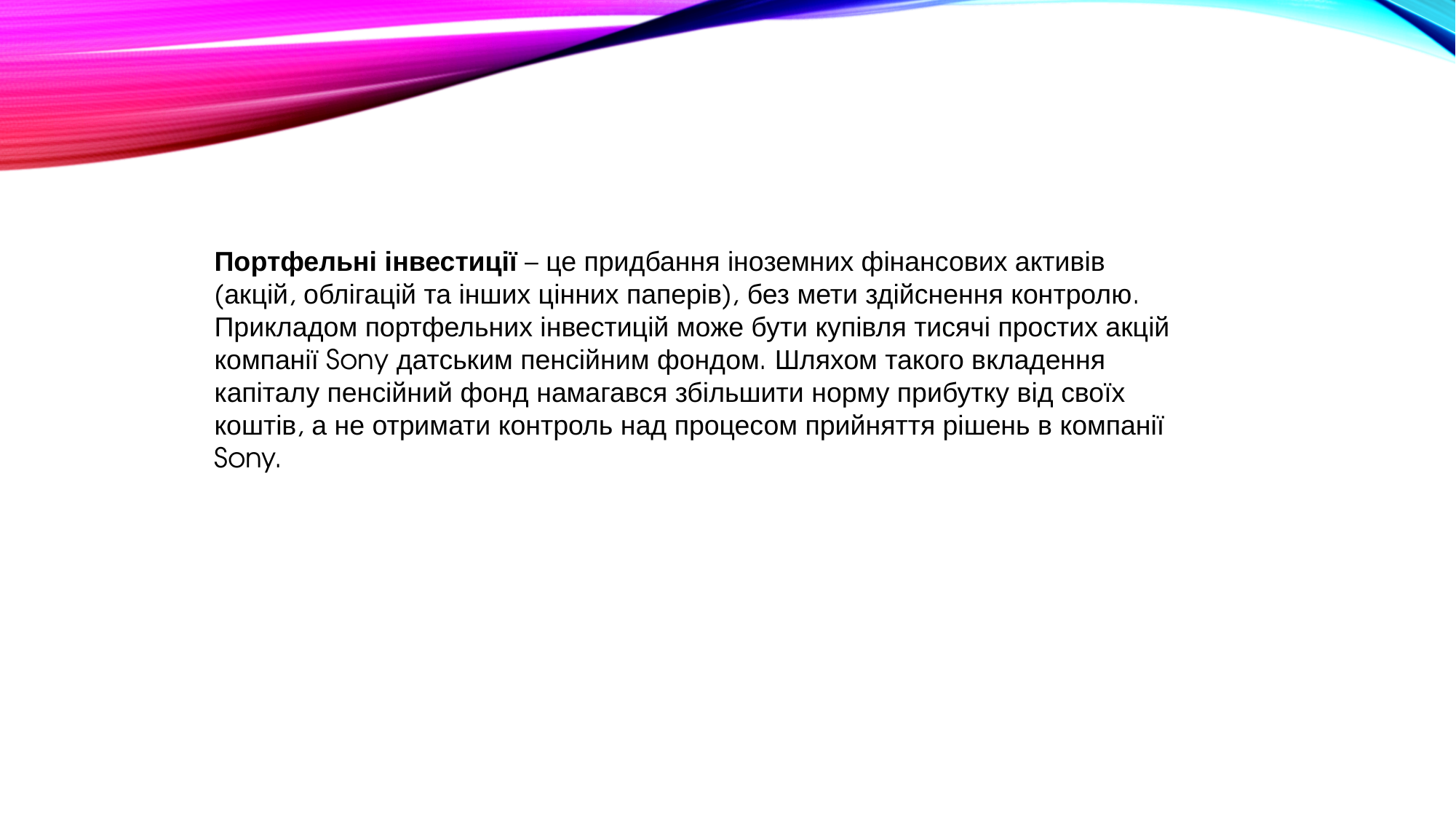

Портфельні інвестиції – це придбання іноземних фінансових активів (акцій, облігацій та інших цінних паперів), без мети здійснення контролю. Прикладом портфельних інвестицій може бути купівля тисячі простих акцій компанії Sony датським пенсійним фондом. Шляхом такого вкладення капіталу пенсійний фонд намагався збільшити норму прибутку від своїх коштів, а не отримати контроль над процесом прийняття рішень в компанії Sony.